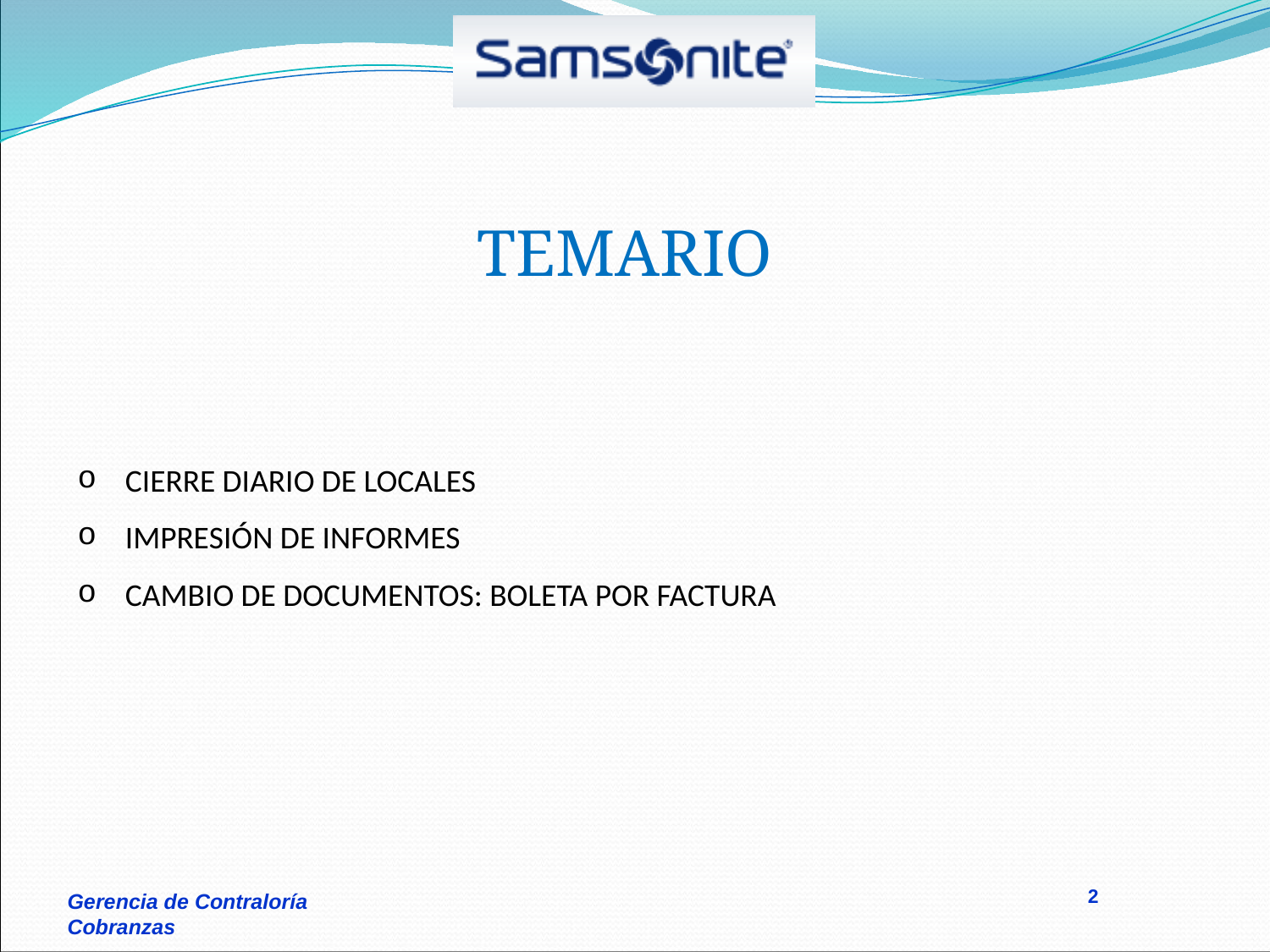

TEMARIO

CIERRE DIARIO DE LOCALES
IMPRESIÓN DE INFORMES
CAMBIO DE DOCUMENTOS: BOLETA POR FACTURA